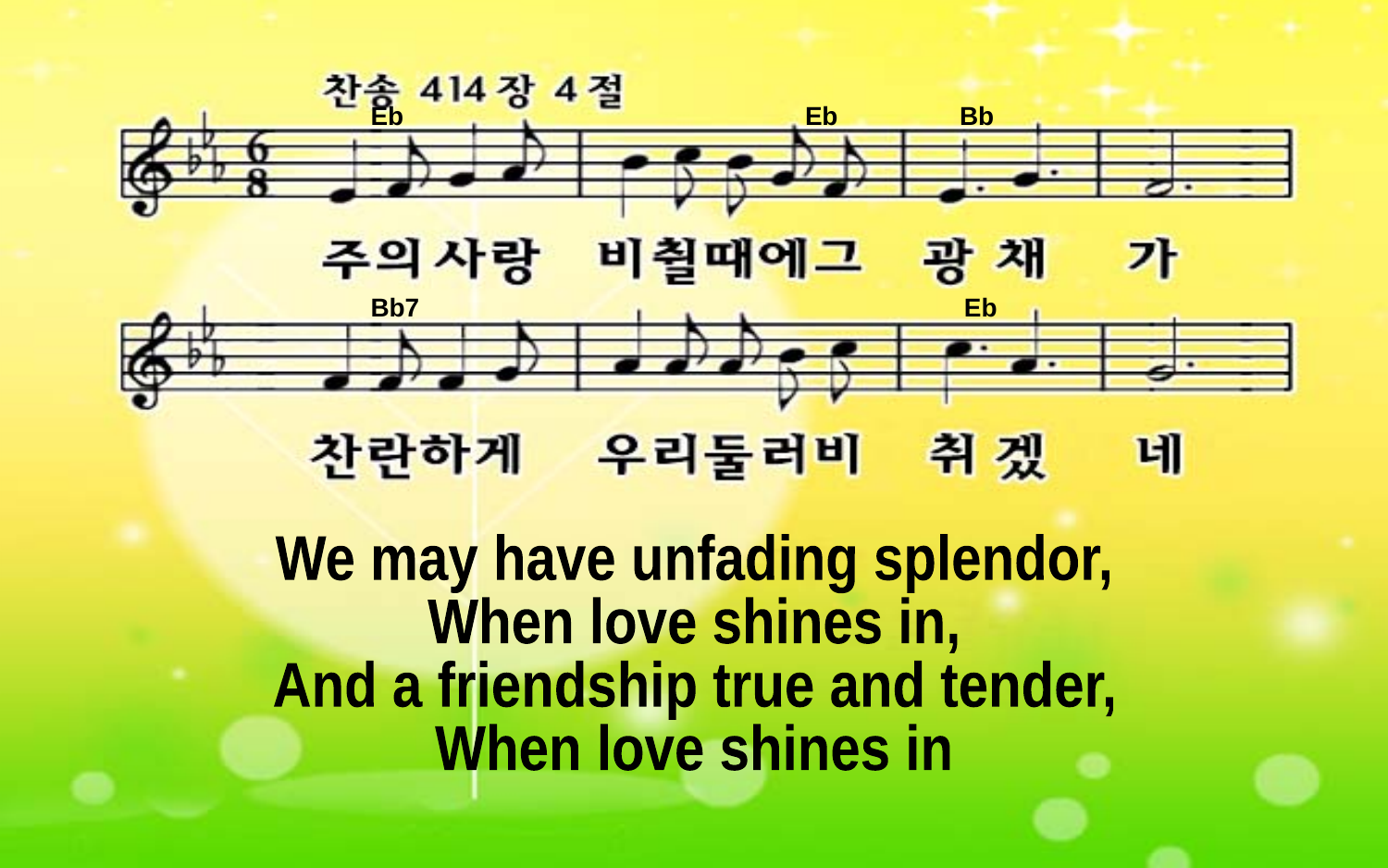

Eb                                                        Eb                 Bb
Bb7                                                                            Eb
We may have unfading splendor,
When love shines in,
And a friendship true and tender,
When love shines in